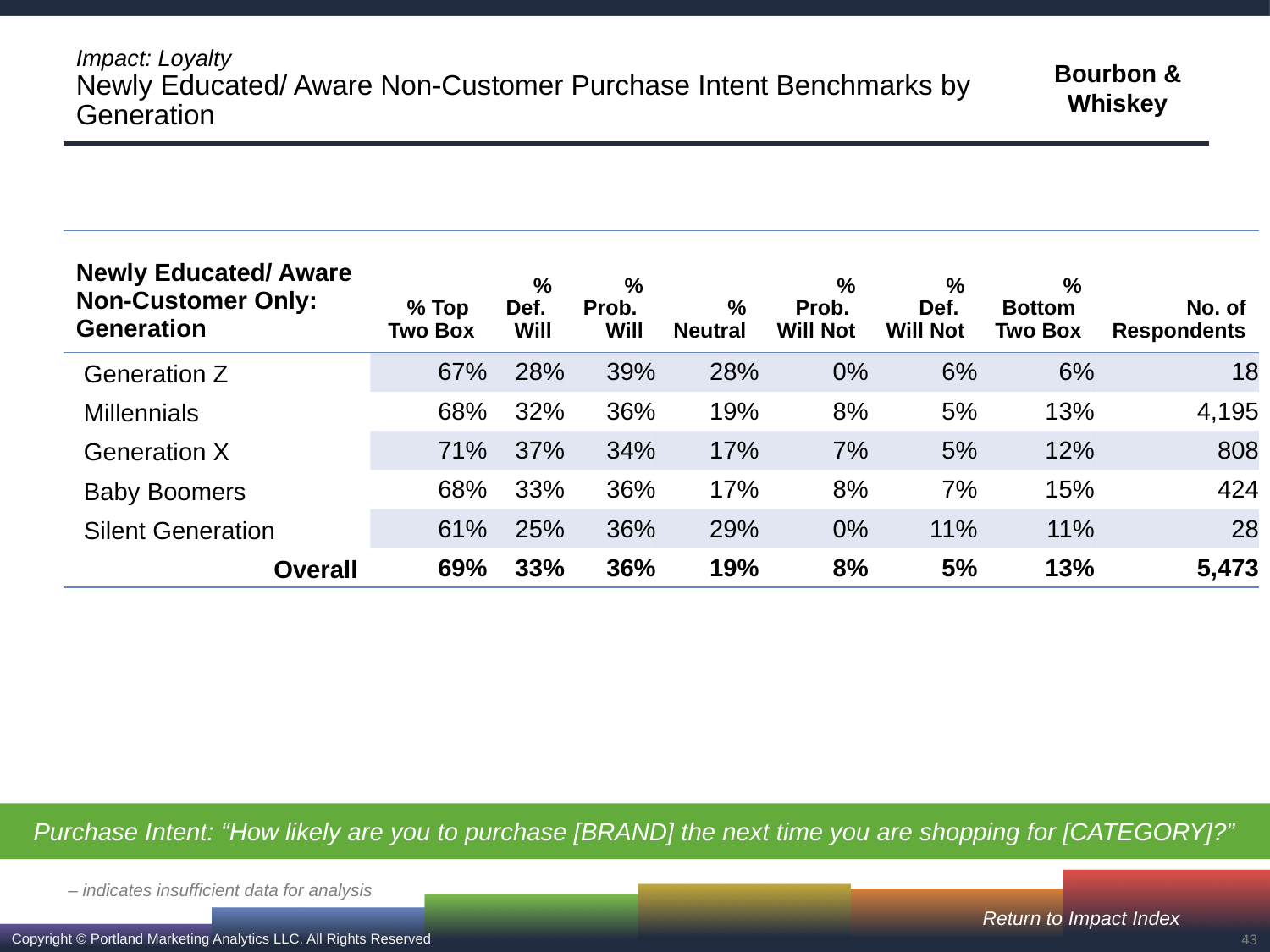

# Impact: Loyalty Newly Educated/ Aware Non-Customer Purchase Intent Benchmarks by Generation
| Newly Educated/ Aware Non-Customer Only: Generation | % Top Two Box | % Def. Will | % Prob. Will | % Neutral | % Prob. Will Not | % Def. Will Not | % Bottom Two Box | No. of Respondents |
| --- | --- | --- | --- | --- | --- | --- | --- | --- |
| Generation Z | 67% | 28% | 39% | 28% | 0% | 6% | 6% | 18 |
| Millennials | 68% | 32% | 36% | 19% | 8% | 5% | 13% | 4,195 |
| Generation X | 71% | 37% | 34% | 17% | 7% | 5% | 12% | 808 |
| Baby Boomers | 68% | 33% | 36% | 17% | 8% | 7% | 15% | 424 |
| Silent Generation | 61% | 25% | 36% | 29% | 0% | 11% | 11% | 28 |
| Overall | 69% | 33% | 36% | 19% | 8% | 5% | 13% | 5,473 |
Purchase Intent: “How likely are you to purchase [BRAND] the next time you are shopping for [CATEGORY]?”
– indicates insufficient data for analysis
Return to Impact Index
43